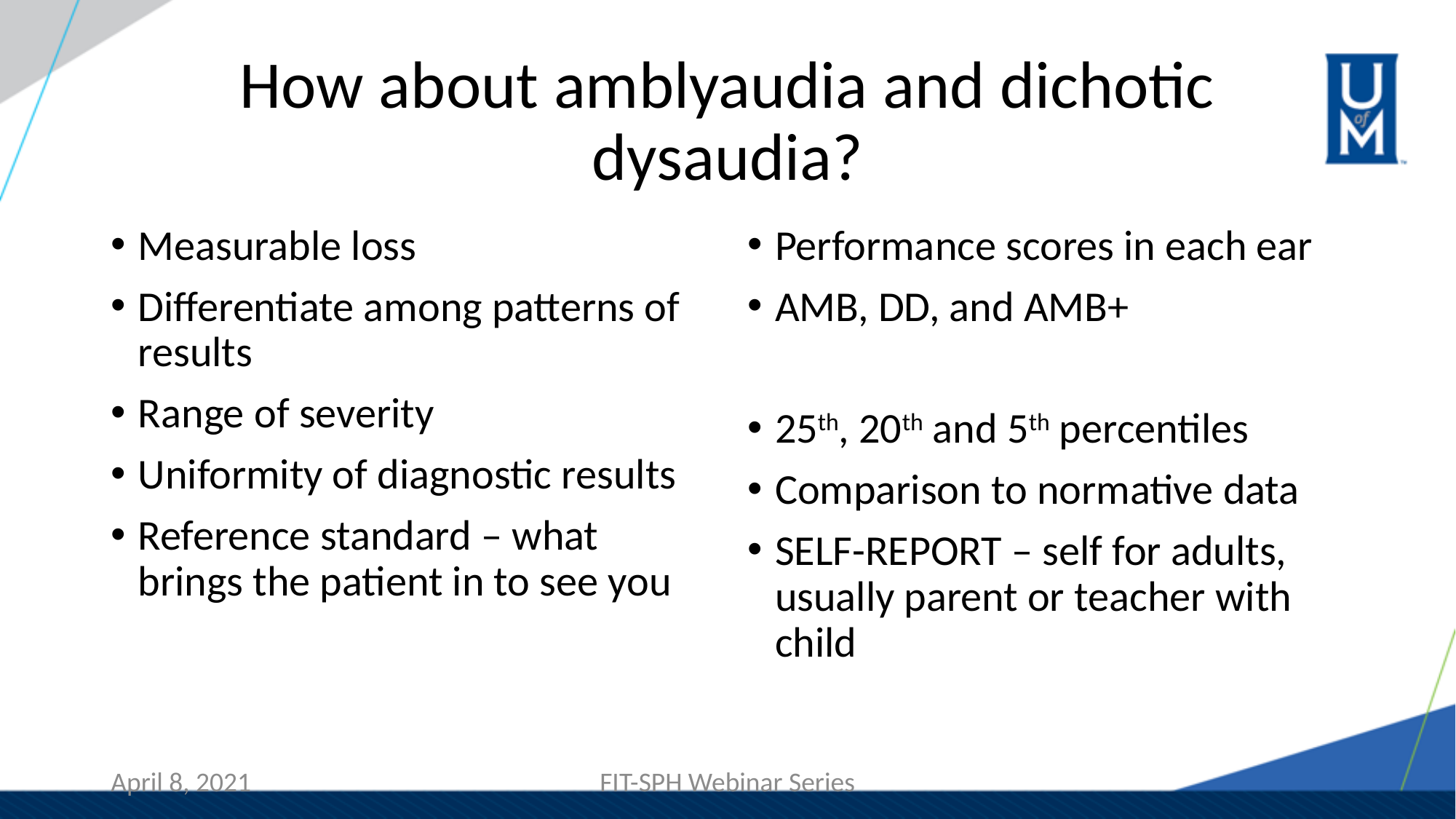

# How about amblyaudia and dichotic dysaudia?
Measurable loss
Differentiate among patterns of results
Range of severity
Uniformity of diagnostic results
Reference standard – what brings the patient in to see you

Performance scores in each ear
AMB, DD, and AMB+

25th, 20th and 5th percentiles
Comparison to normative data
SELF-REPORT – self for adults, usually parent or teacher with child
April 8, 2021
FIT-SPH Webinar Series